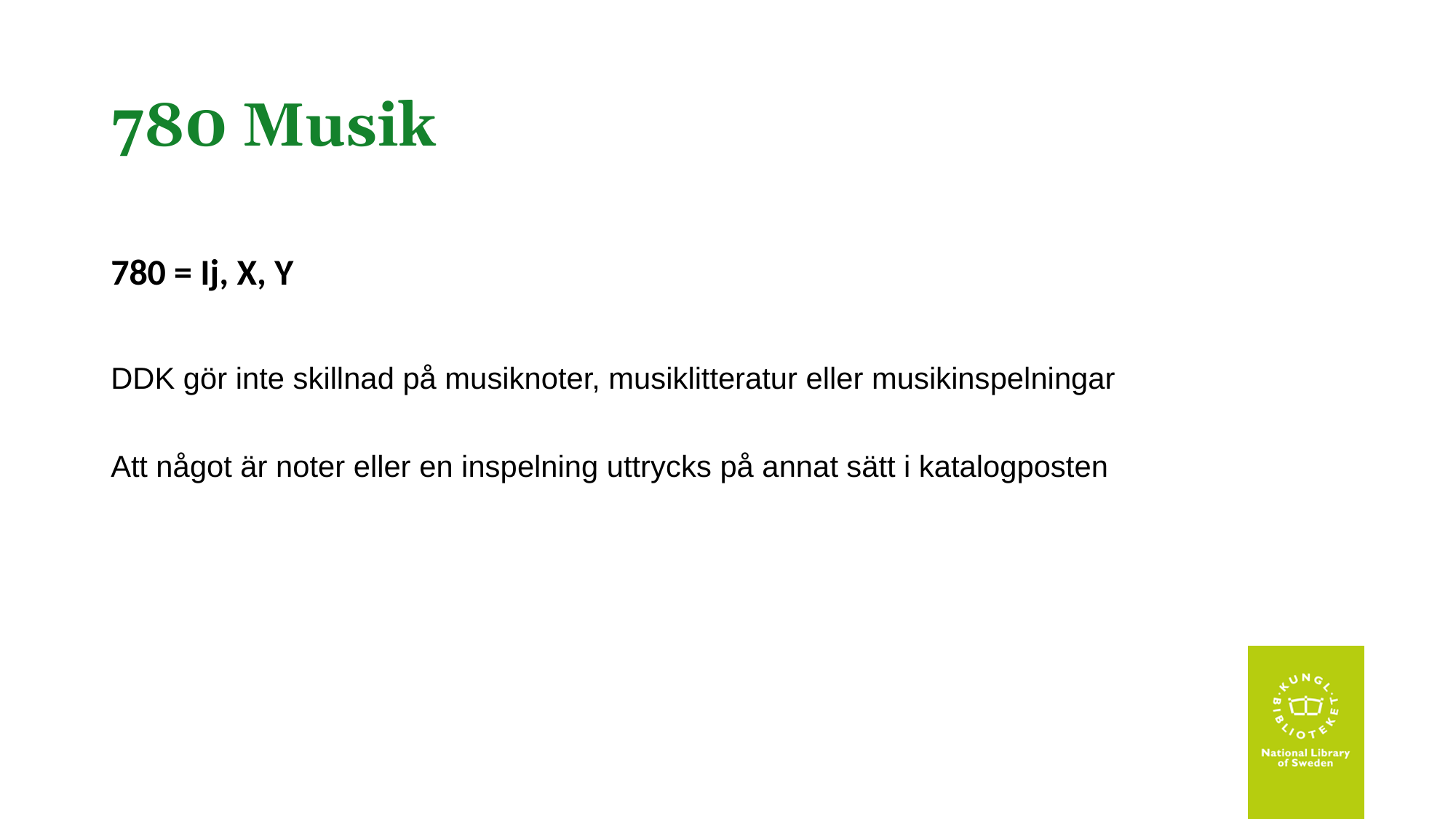

# 780 Musik
780 = Ij, X, Y

DDK gör inte skillnad på musiknoter, musiklitteratur eller musikinspelningar
Att något är noter eller en inspelning uttrycks på annat sätt i katalogposten